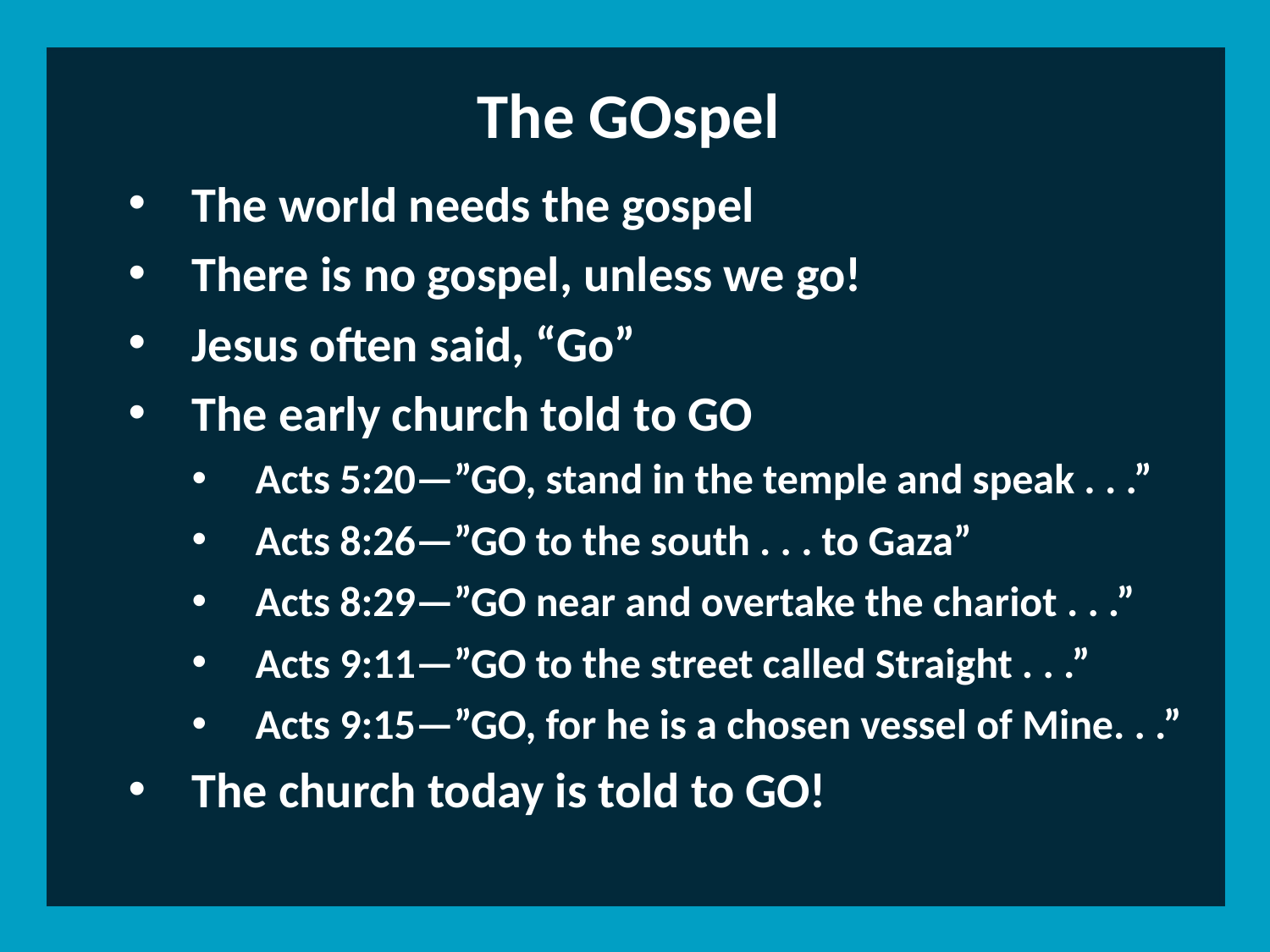

The GOspel
The world needs the gospel
There is no gospel, unless we go!
Jesus often said, “Go”
The early church told to GO
Acts 5:20—”GO, stand in the temple and speak . . .”
Acts 8:26—”GO to the south . . . to Gaza”
Acts 8:29—”GO near and overtake the chariot . . .”
Acts 9:11—”GO to the street called Straight . . .”
Acts 9:15—”GO, for he is a chosen vessel of Mine. . .”
The church today is told to GO!